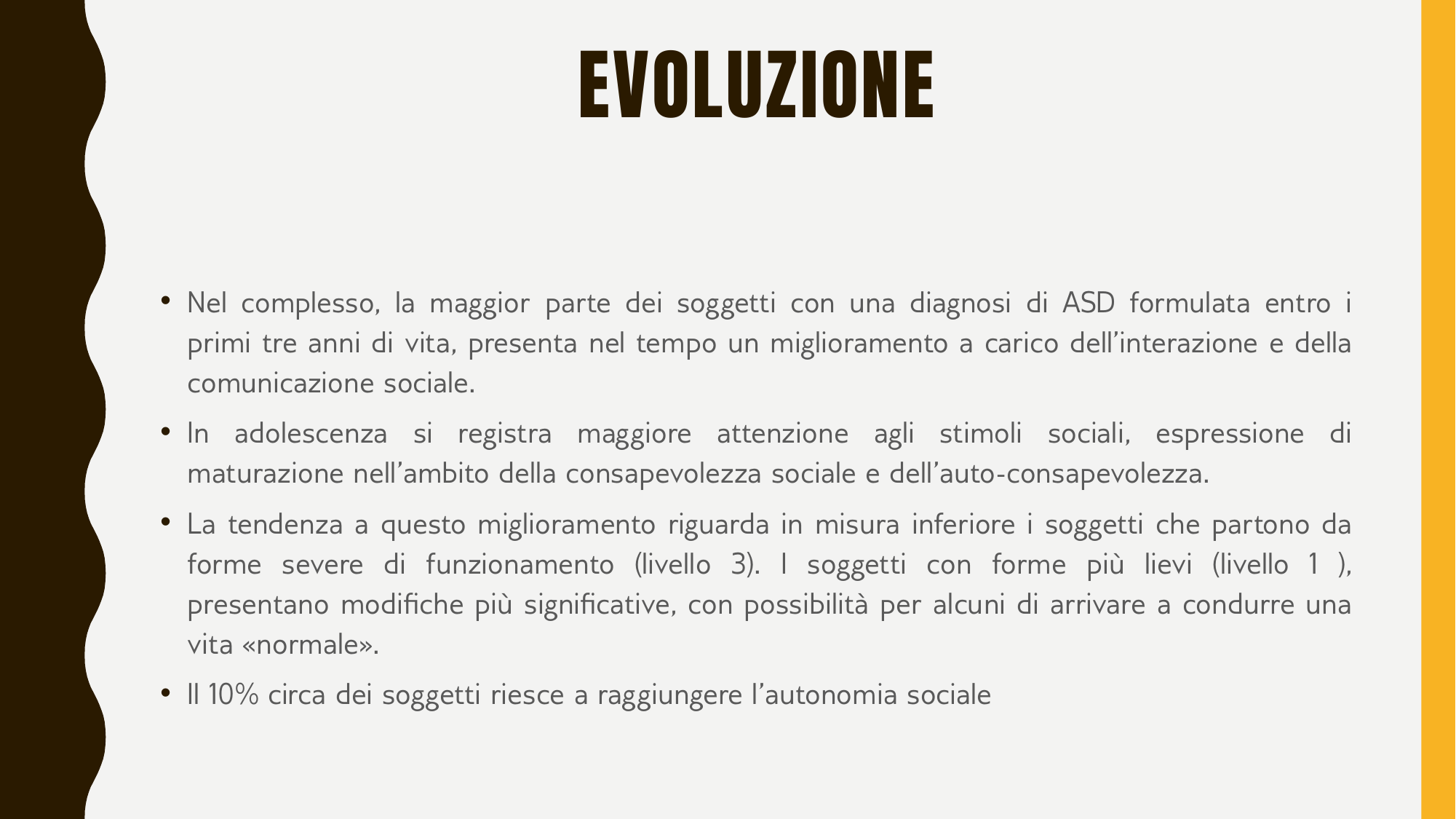

# evoluzione
Nel complesso, la maggior parte dei soggetti con una diagnosi di ASD formulata entro i primi tre anni di vita, presenta nel tempo un miglioramento a carico dell’interazione e della comunicazione sociale.
In adolescenza si registra maggiore attenzione agli stimoli sociali, espressione di maturazione nell’ambito della consapevolezza sociale e dell’auto-consapevolezza.
La tendenza a questo miglioramento riguarda in misura inferiore i soggetti che partono da forme severe di funzionamento (livello 3). I soggetti con forme più lievi (livello 1 ), presentano modifiche più significative, con possibilità per alcuni di arrivare a condurre una vita «normale».
Il 10% circa dei soggetti riesce a raggiungere l’autonomia sociale